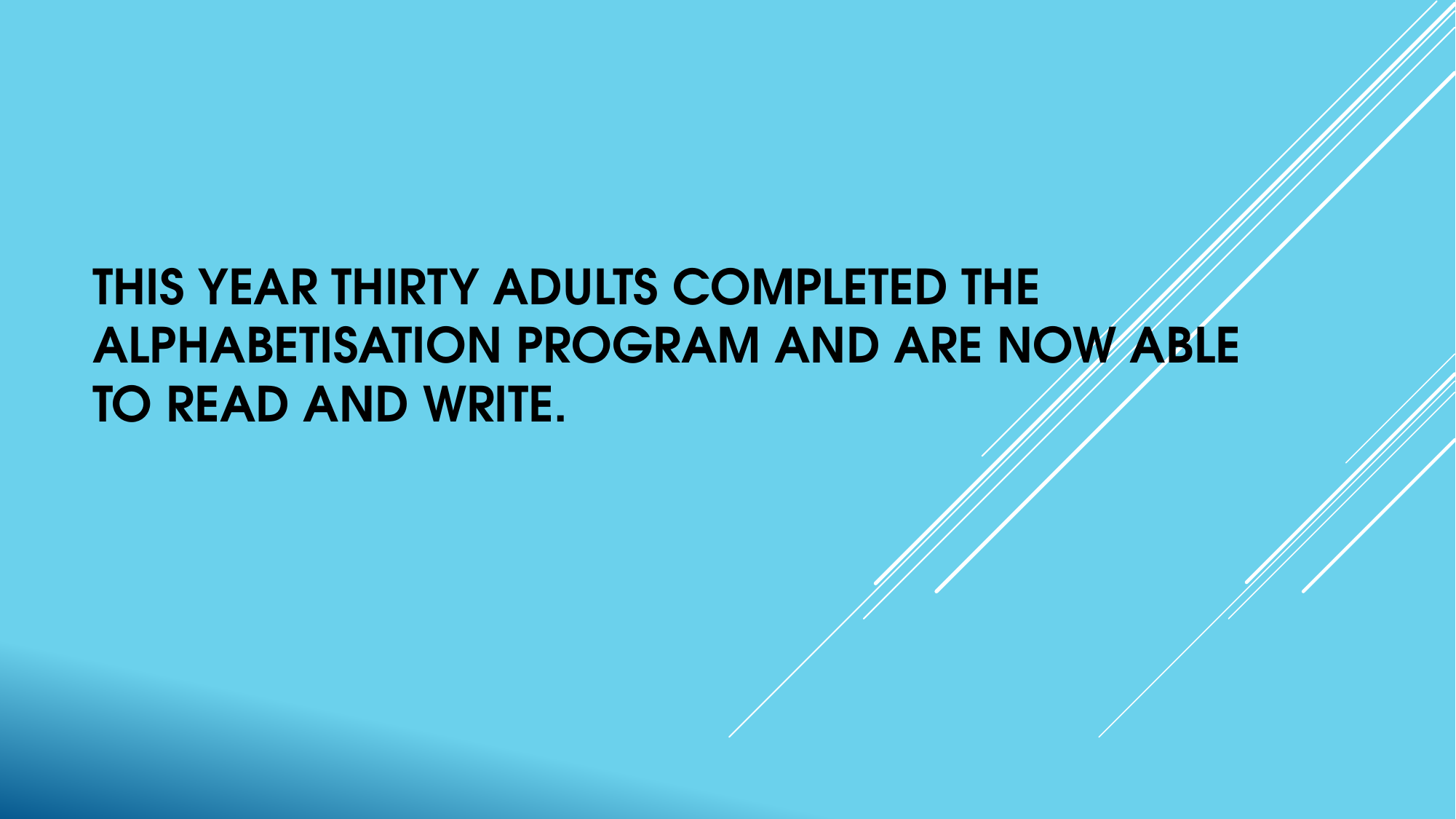

# THIS YEAR THIRTY ADULTS COMPLETED THE ALPHABETISATION PROGRAM AND ARE NOW ABLE TO READ AND WRITE.